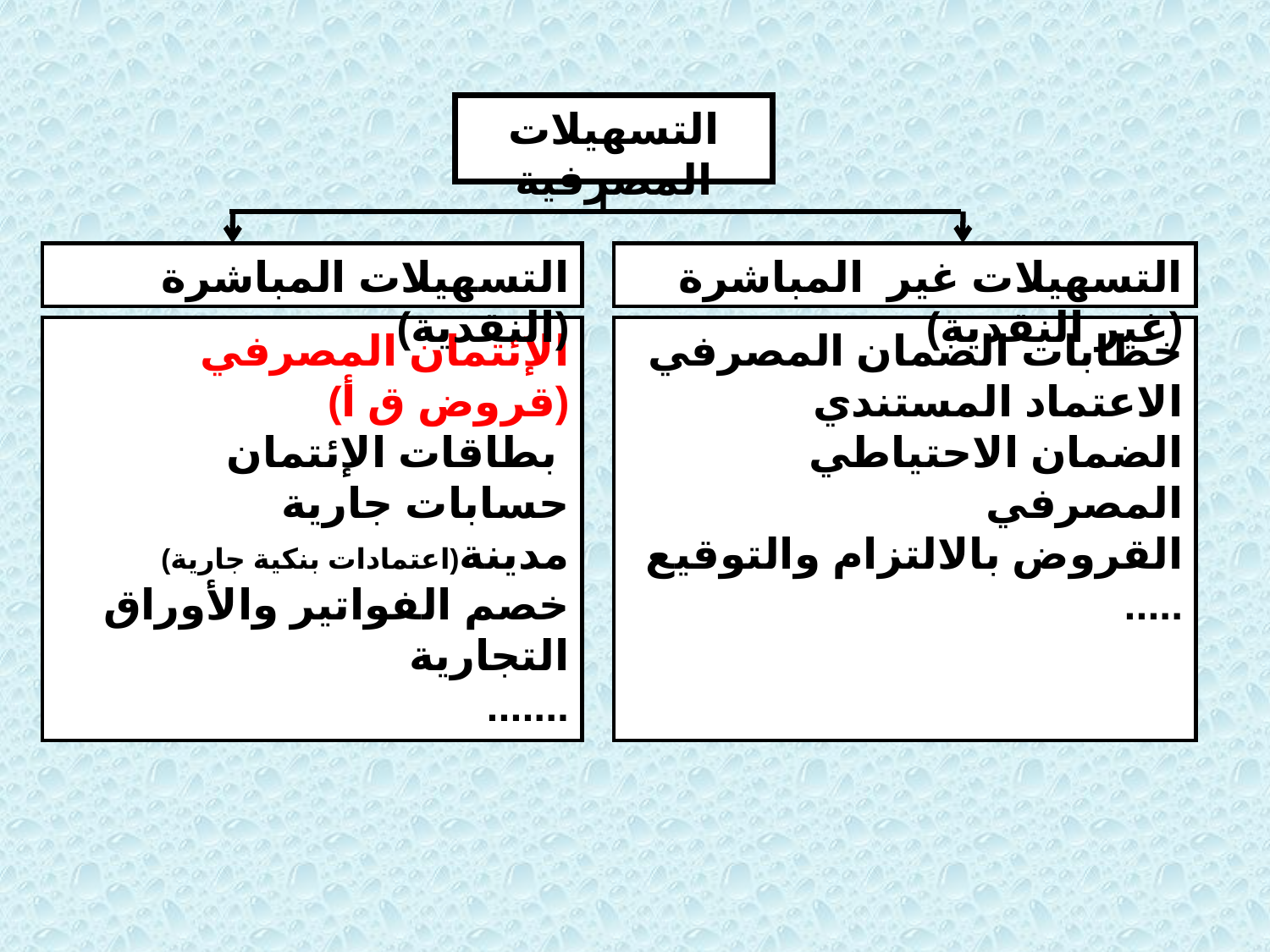

التسهيلات المصرفية
التسهيلات المباشرة (النقدية)

التسهيلات غير  المباشرة (غير النقدية)

الإئتمان المصرفي (قروض ق أ)
 بطاقات الإئتمان
حسابات جارية مدينة(اعتمادات بنكية جارية)
خصم الفواتير والأوراق التجارية
.......
خطابات الضمان المصرفي
الاعتماد المستندي
الضمان الاحتياطي المصرفي
القروض بالالتزام والتوقيع
.....